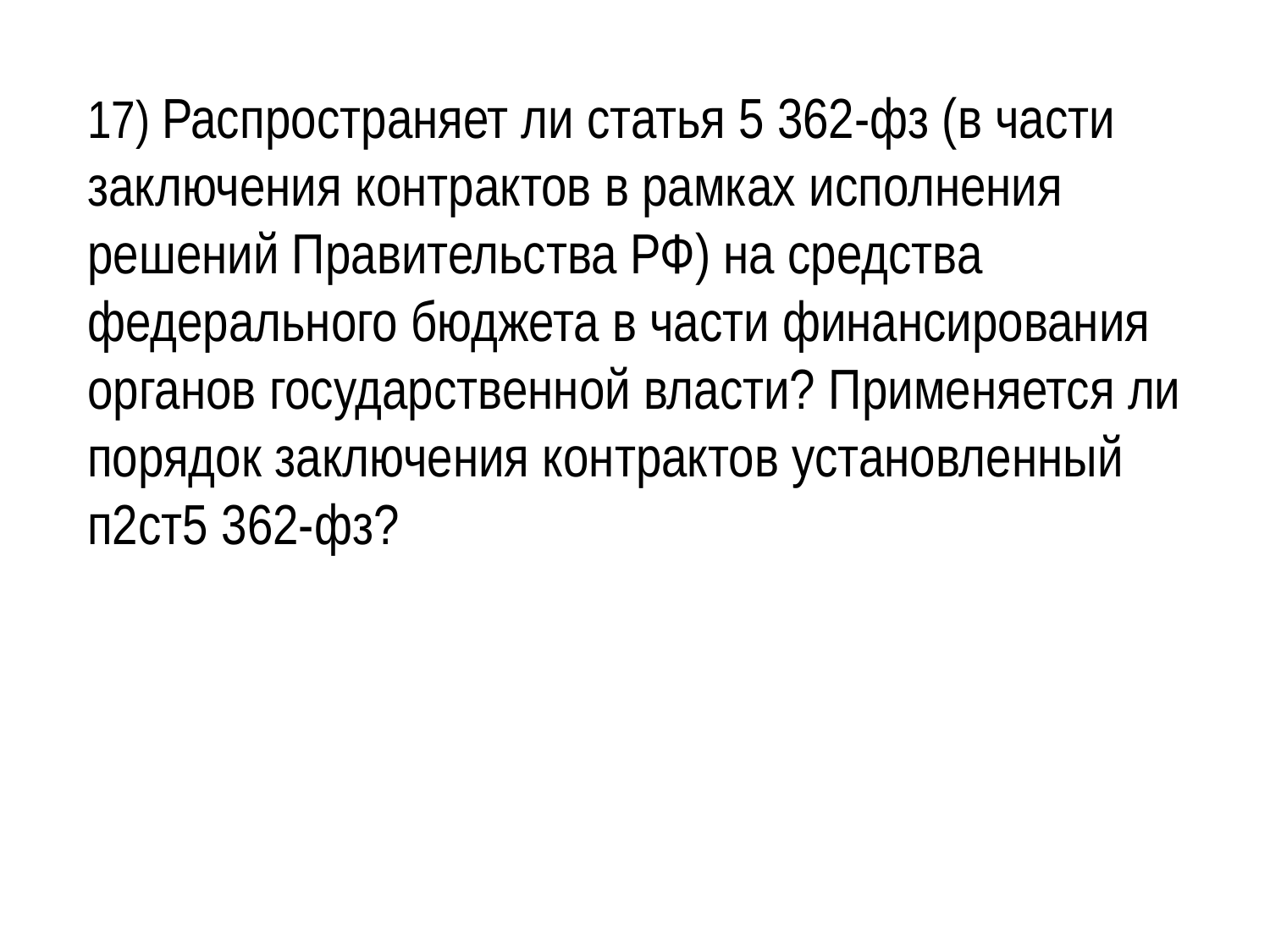

17) Распространяет ли статья 5 362-фз (в части заключения контрактов в рамках исполнения решений Правительства РФ) на средства федерального бюджета в части финансирования органов государственной власти? Применяется ли порядок заключения контрактов установленный п2ст5 362-фз?